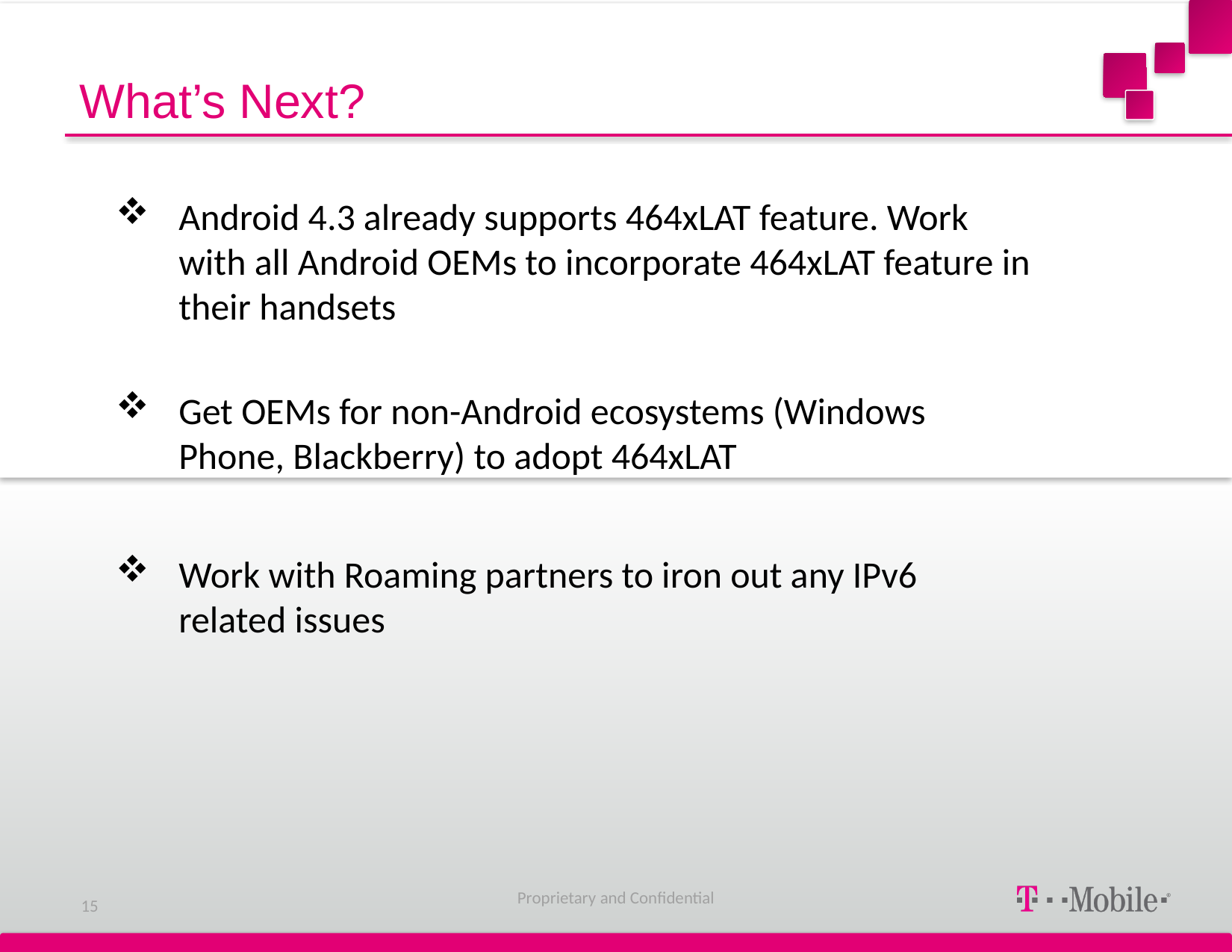

# What’s Next?
Android 4.3 already supports 464xLAT feature. Work with all Android OEMs to incorporate 464xLAT feature in their handsets

Get OEMs for non-Android ecosystems (Windows Phone, Blackberry) to adopt 464xLAT

Work with Roaming partners to iron out any IPv6 related issues

Proprietary and Confidential
15